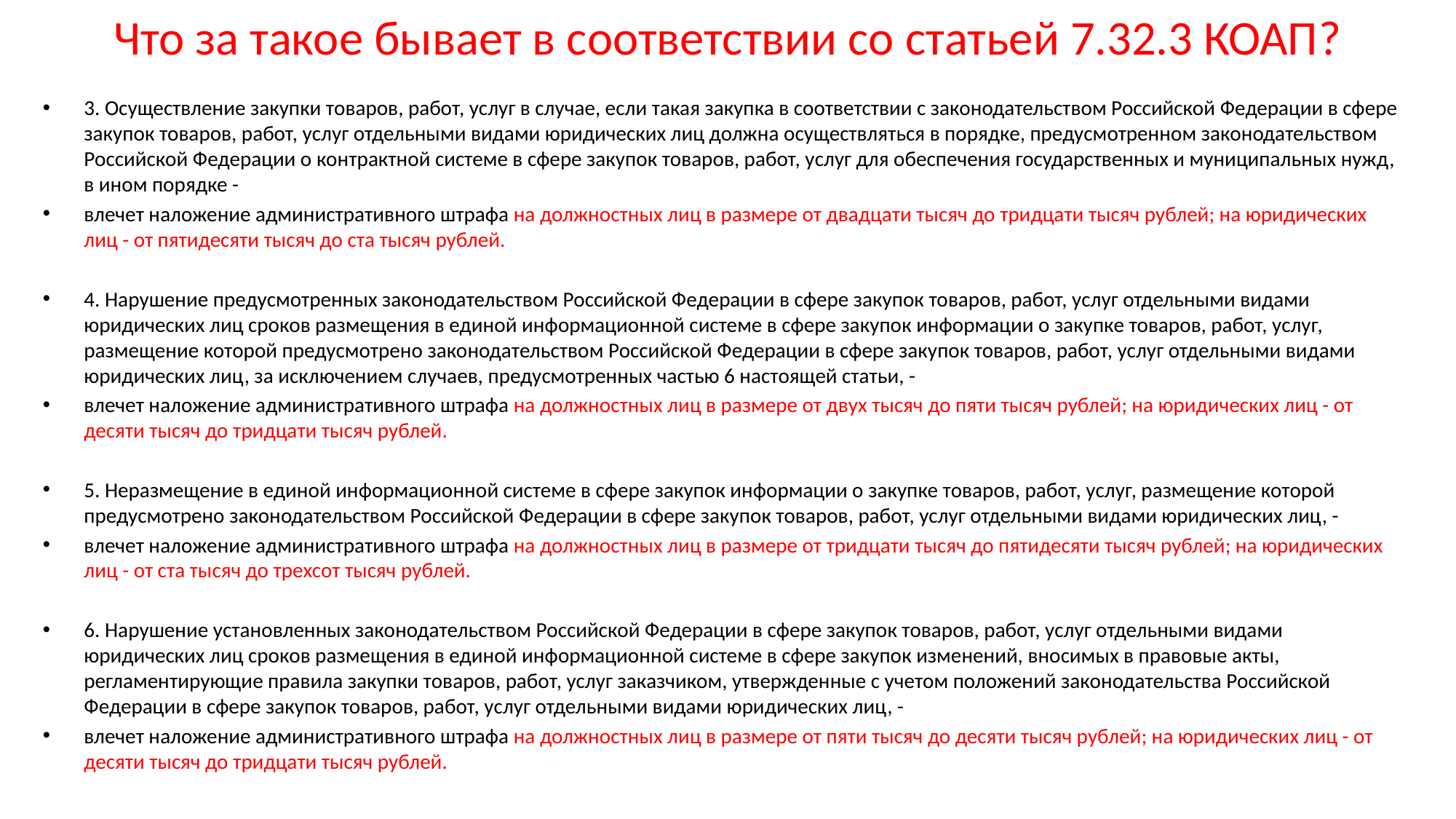

# Что за такое бывает в соответствии со статьей 7.32.3 КОАП?
3. Осуществление закупки товаров, работ, услуг в случае, если такая закупка в соответствии с законодательством Российской Федерации в сфере закупок товаров, работ, услуг отдельными видами юридических лиц должна осуществляться в порядке, предусмотренном законодательством Российской Федерации о контрактной системе в сфере закупок товаров, работ, услуг для обеспечения государственных и муниципальных нужд, в ином порядке -
влечет наложение административного штрафа на должностных лиц в размере от двадцати тысяч до тридцати тысяч рублей; на юридических лиц - от пятидесяти тысяч до ста тысяч рублей.

4. Нарушение предусмотренных законодательством Российской Федерации в сфере закупок товаров, работ, услуг отдельными видами юридических лиц сроков размещения в единой информационной системе в сфере закупок информации о закупке товаров, работ, услуг, размещение которой предусмотрено законодательством Российской Федерации в сфере закупок товаров, работ, услуг отдельными видами юридических лиц, за исключением случаев, предусмотренных частью 6 настоящей статьи, -
влечет наложение административного штрафа на должностных лиц в размере от двух тысяч до пяти тысяч рублей; на юридических лиц - от десяти тысяч до тридцати тысяч рублей.

5. Неразмещение в единой информационной системе в сфере закупок информации о закупке товаров, работ, услуг, размещение которой предусмотрено законодательством Российской Федерации в сфере закупок товаров, работ, услуг отдельными видами юридических лиц, -
влечет наложение административного штрафа на должностных лиц в размере от тридцати тысяч до пятидесяти тысяч рублей; на юридических лиц - от ста тысяч до трехсот тысяч рублей.

6. Нарушение установленных законодательством Российской Федерации в сфере закупок товаров, работ, услуг отдельными видами юридических лиц сроков размещения в единой информационной системе в сфере закупок изменений, вносимых в правовые акты, регламентирующие правила закупки товаров, работ, услуг заказчиком, утвержденные с учетом положений законодательства Российской Федерации в сфере закупок товаров, работ, услуг отдельными видами юридических лиц, -
влечет наложение административного штрафа на должностных лиц в размере от пяти тысяч до десяти тысяч рублей; на юридических лиц - от десяти тысяч до тридцати тысяч рублей.